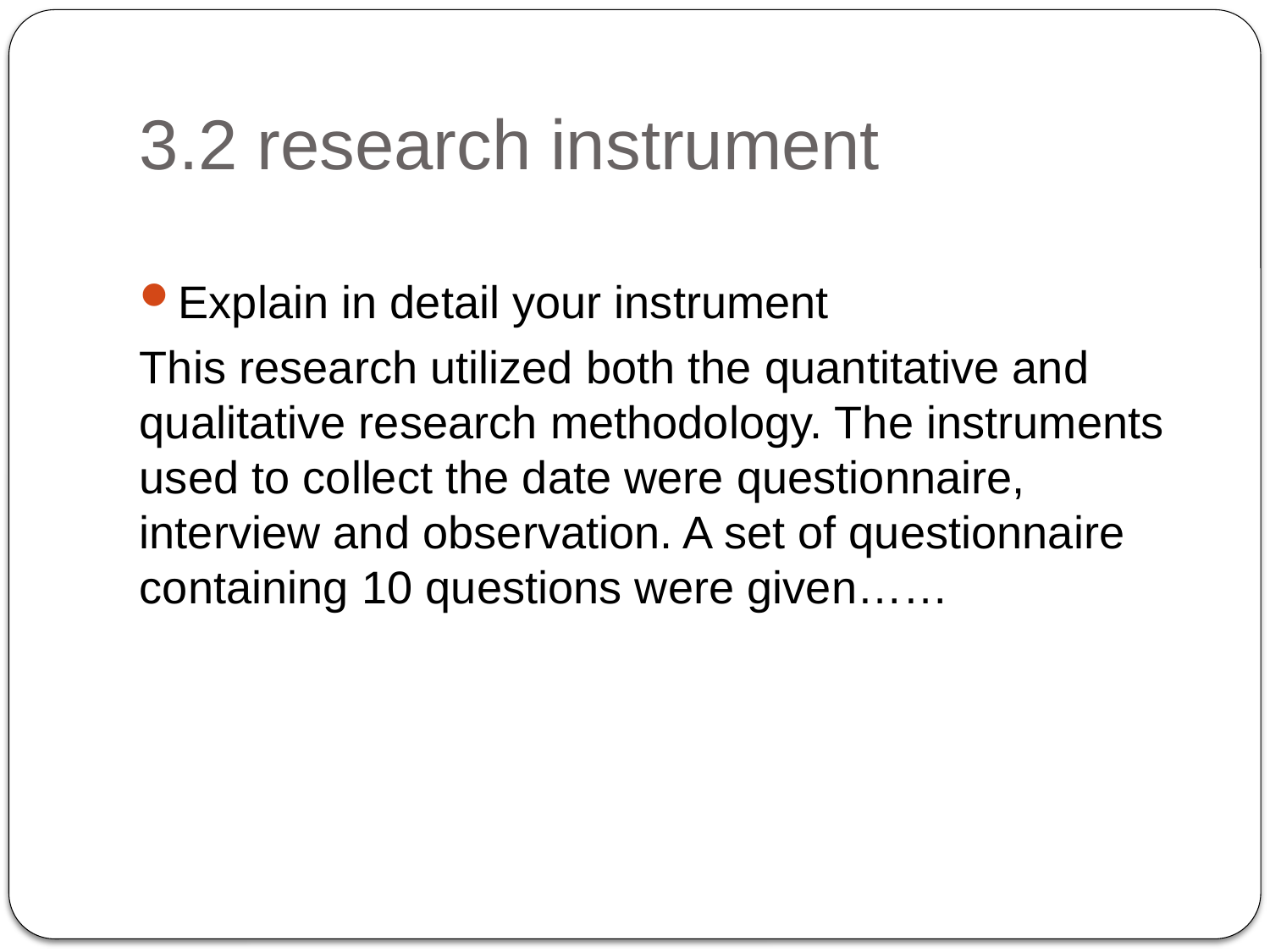

# 3.2 research instrument

Explain in detail your instrument
This research utilized both the quantitative and qualitative research methodology. The instruments used to collect the date were questionnaire, interview and observation. A set of questionnaire containing 10 questions were given……